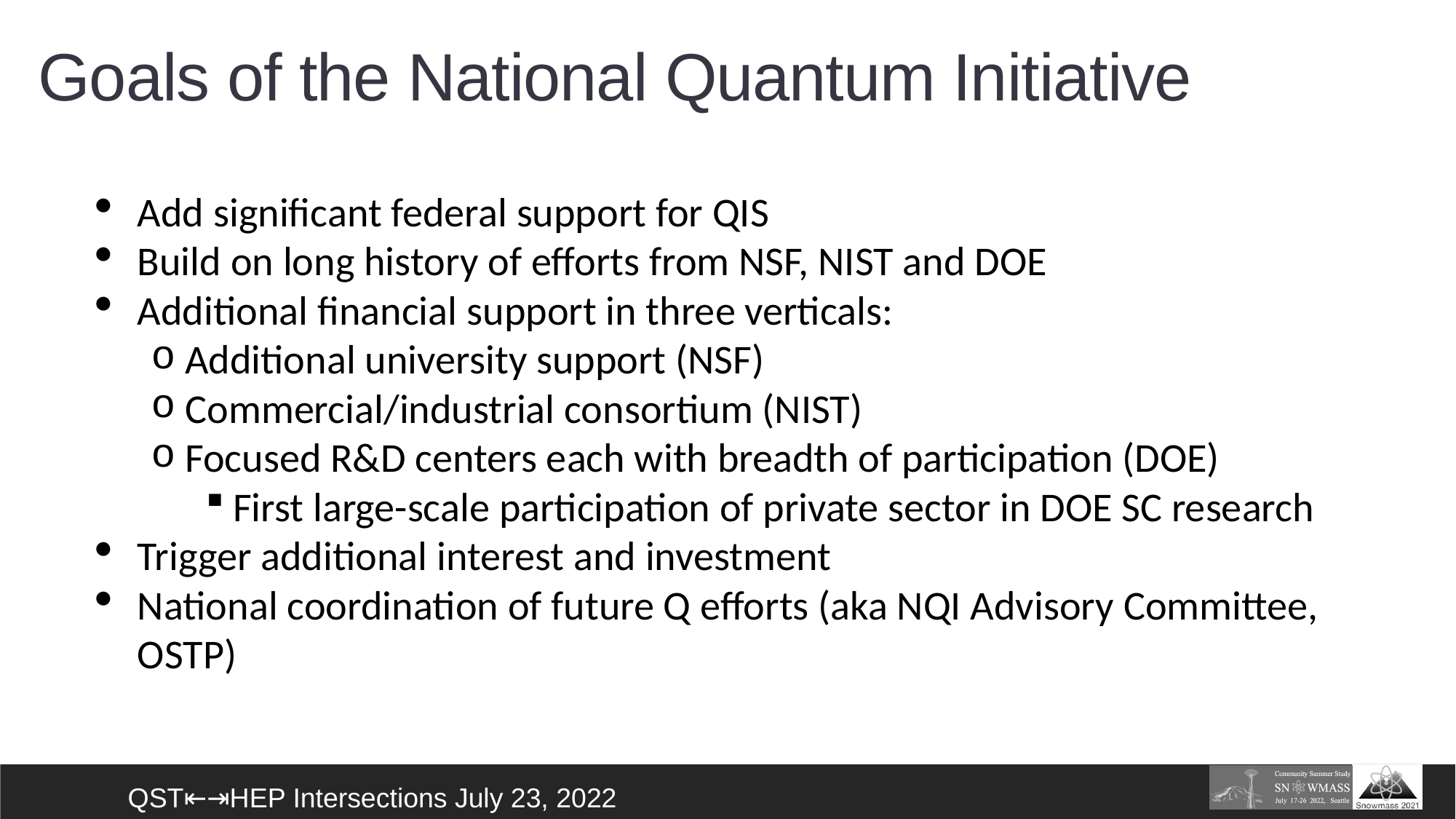

# Goals of the National Quantum Initiative
Add significant federal support for QIS
Build on long history of efforts from NSF, NIST and DOE
Additional financial support in three verticals:
Additional university support (NSF)
Commercial/industrial consortium (NIST)
Focused R&D centers each with breadth of participation (DOE)
First large-scale participation of private sector in DOE SC research
Trigger additional interest and investment
National coordination of future Q efforts (aka NQI Advisory Committee, OSTP)